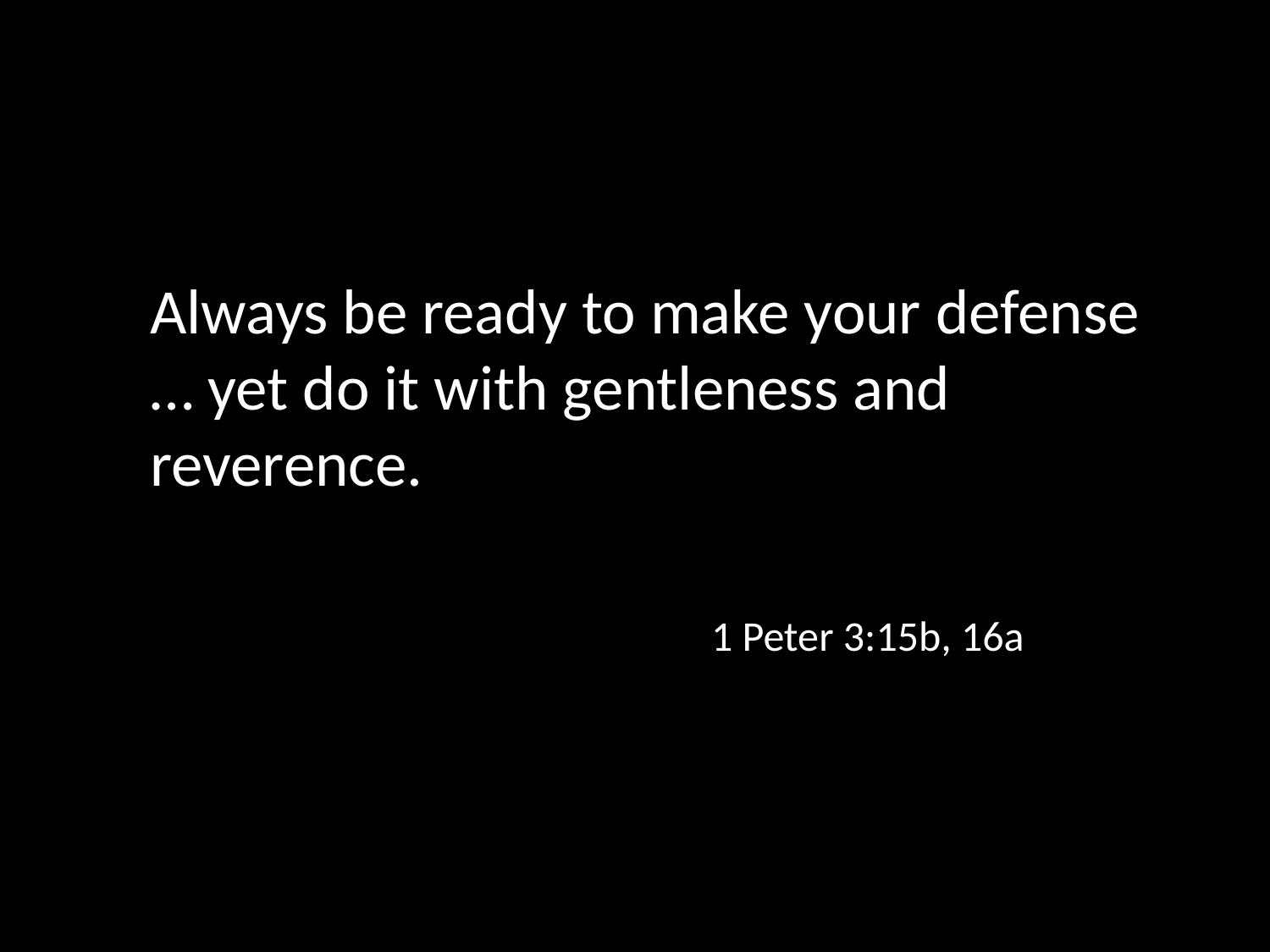

Always be ready to make your defense … yet do it with gentleness and reverence.
1 Peter 3:15b, 16a